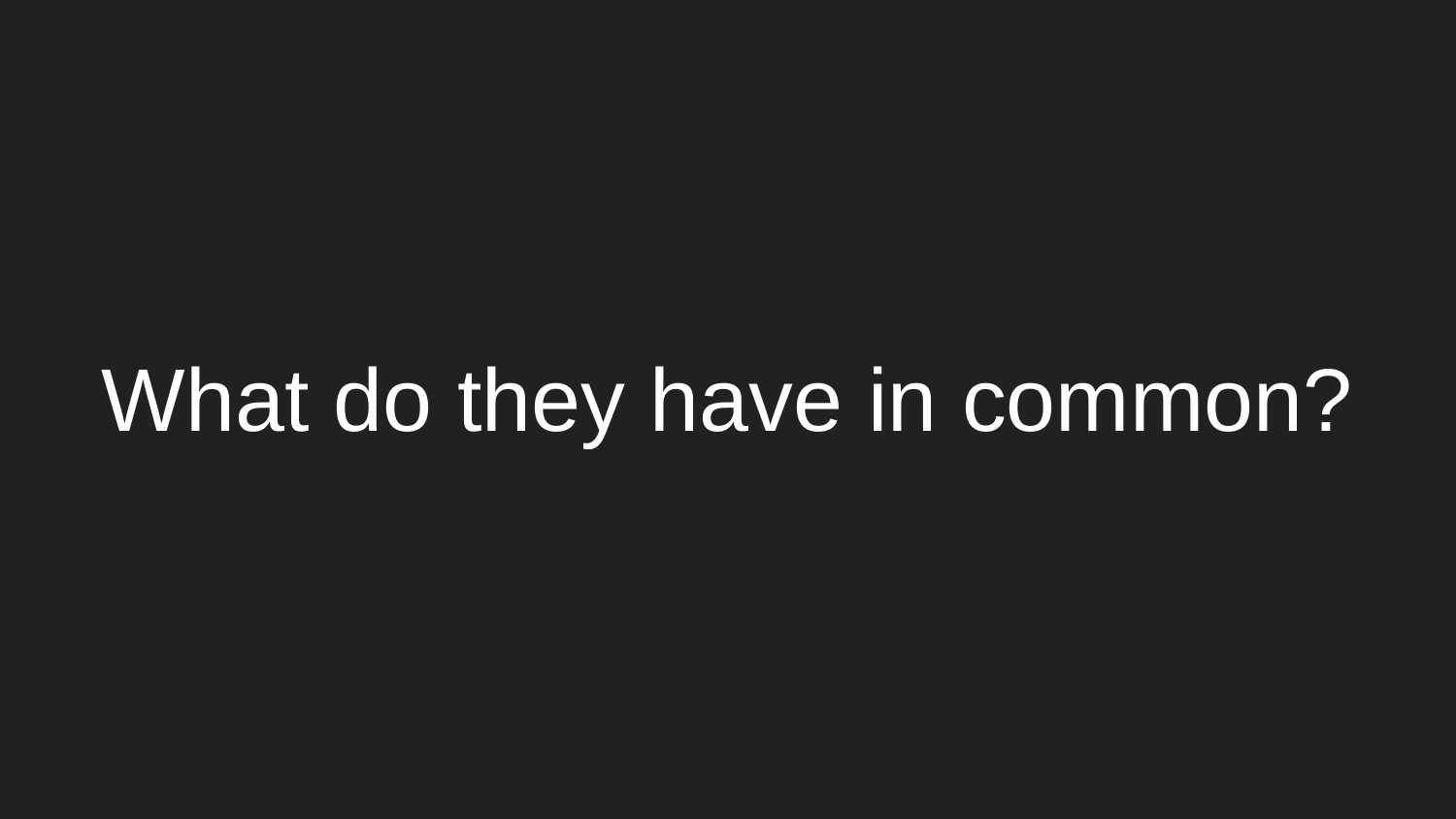

#

What do they have in common?